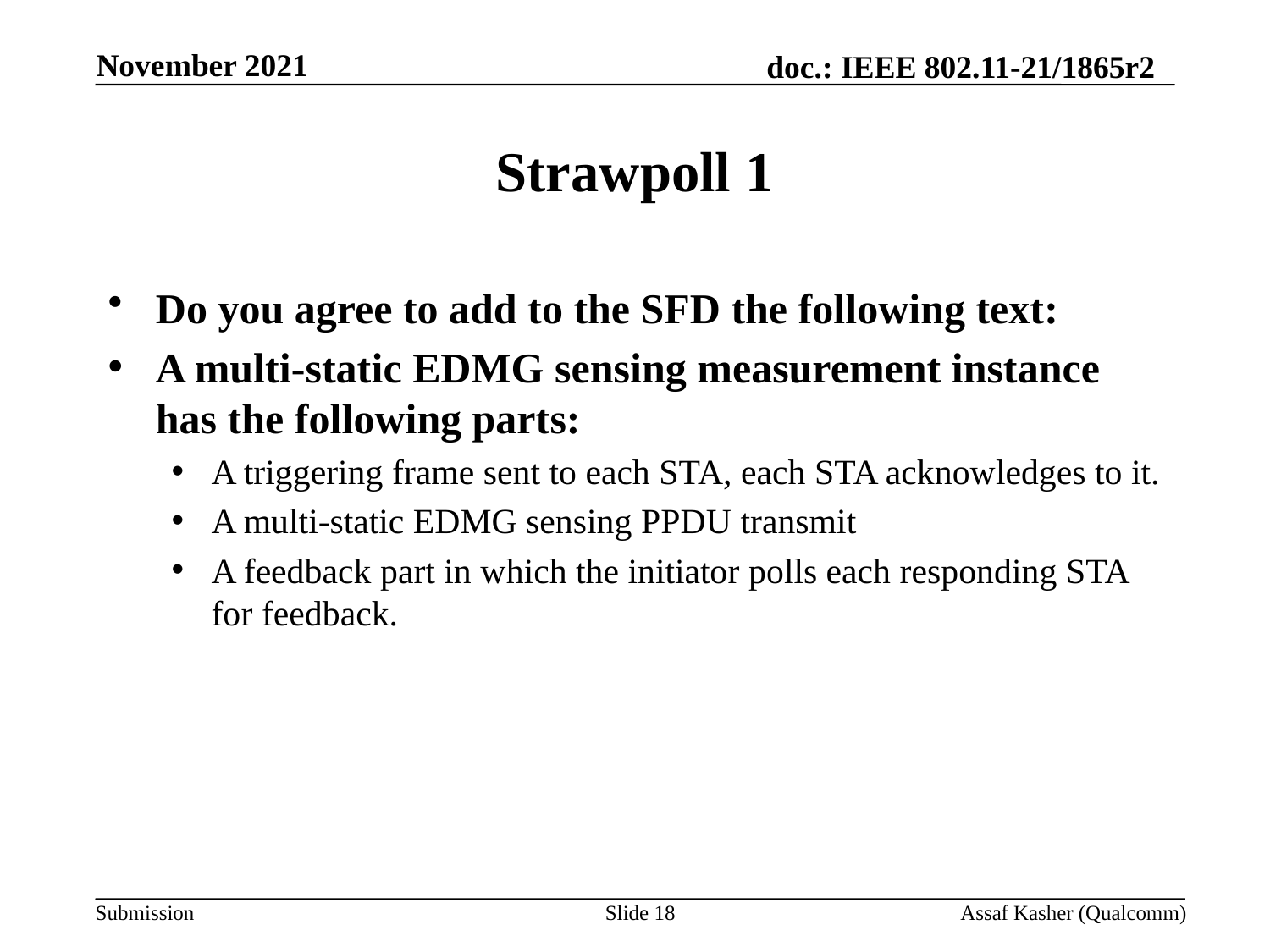

# Strawpoll 1
Do you agree to add to the SFD the following text:
A multi-static EDMG sensing measurement instance has the following parts:
A triggering frame sent to each STA, each STA acknowledges to it.
A multi-static EDMG sensing PPDU transmit
A feedback part in which the initiator polls each responding STA for feedback.

Slide 18
Assaf Kasher (Qualcomm)